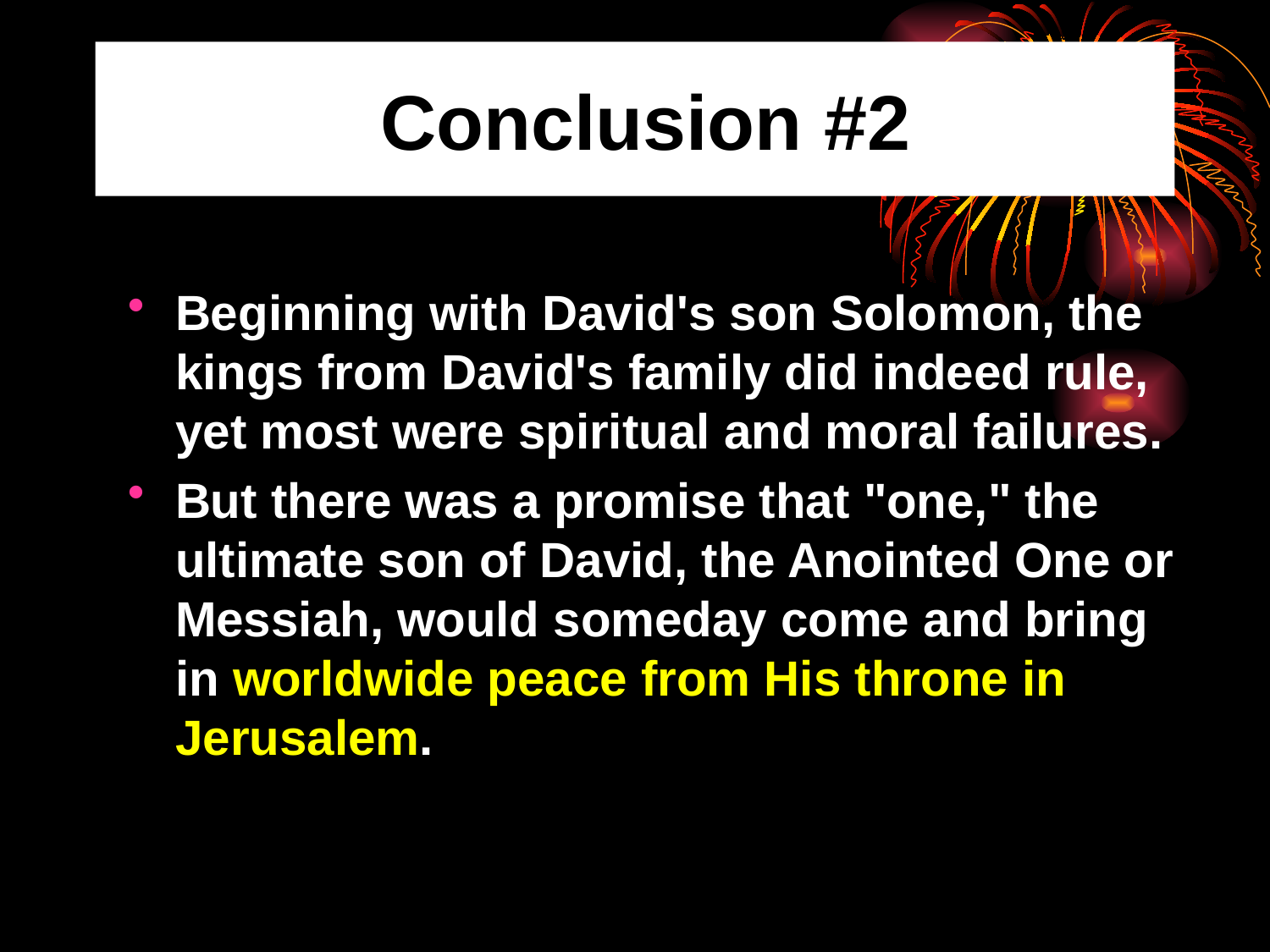

# Conclusion #2
Beginning with David's son Solomon, the kings from David's family did indeed rule, yet most were spiritual and moral failures.
But there was a promise that "one," the ultimate son of David, the Anointed One or Messiah, would someday come and bring in worldwide peace from His throne in Jerusalem.